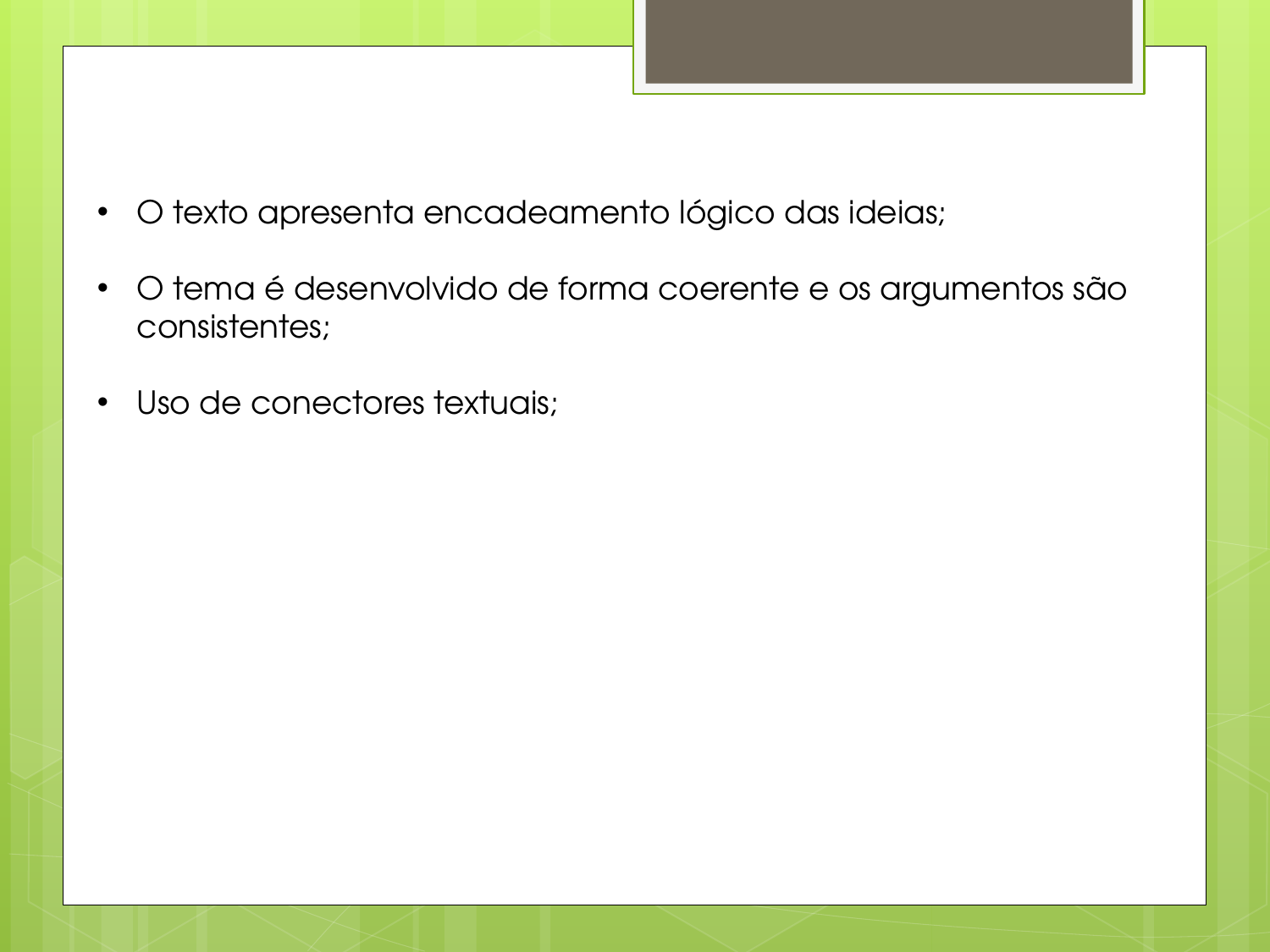

O texto apresenta encadeamento lógico das ideias;

O tema é desenvolvido de forma coerente e os argumentos são consistentes;

Uso de conectores textuais;